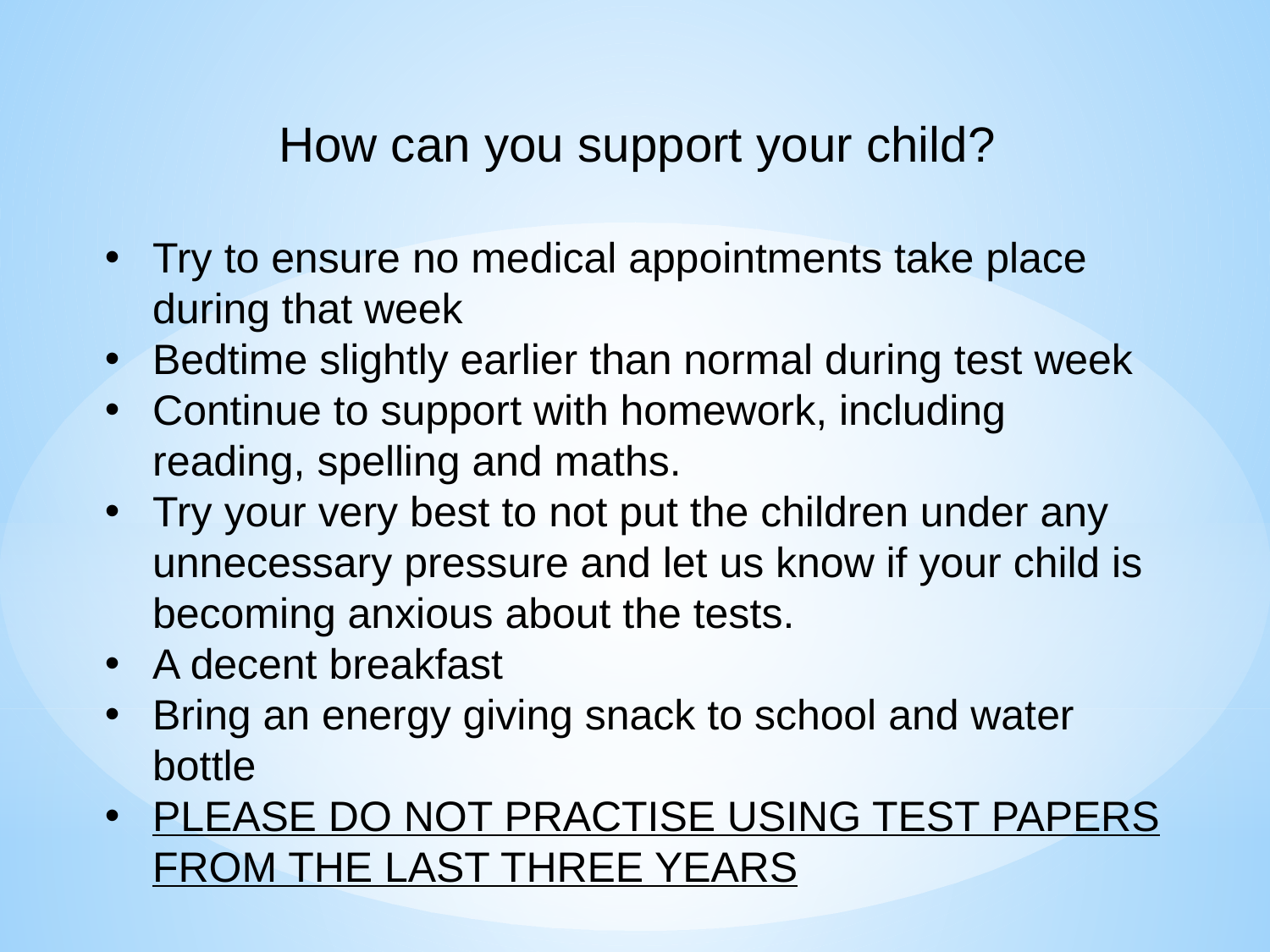

How can you support your child?

Try to ensure no medical appointments take place during that week
Bedtime slightly earlier than normal during test week
Continue to support with homework, including reading, spelling and maths.
Try your very best to not put the children under any unnecessary pressure and let us know if your child is becoming anxious about the tests.
A decent breakfast
Bring an energy giving snack to school and water bottle
PLEASE DO NOT PRACTISE USING TEST PAPERS FROM THE LAST THREE YEARS